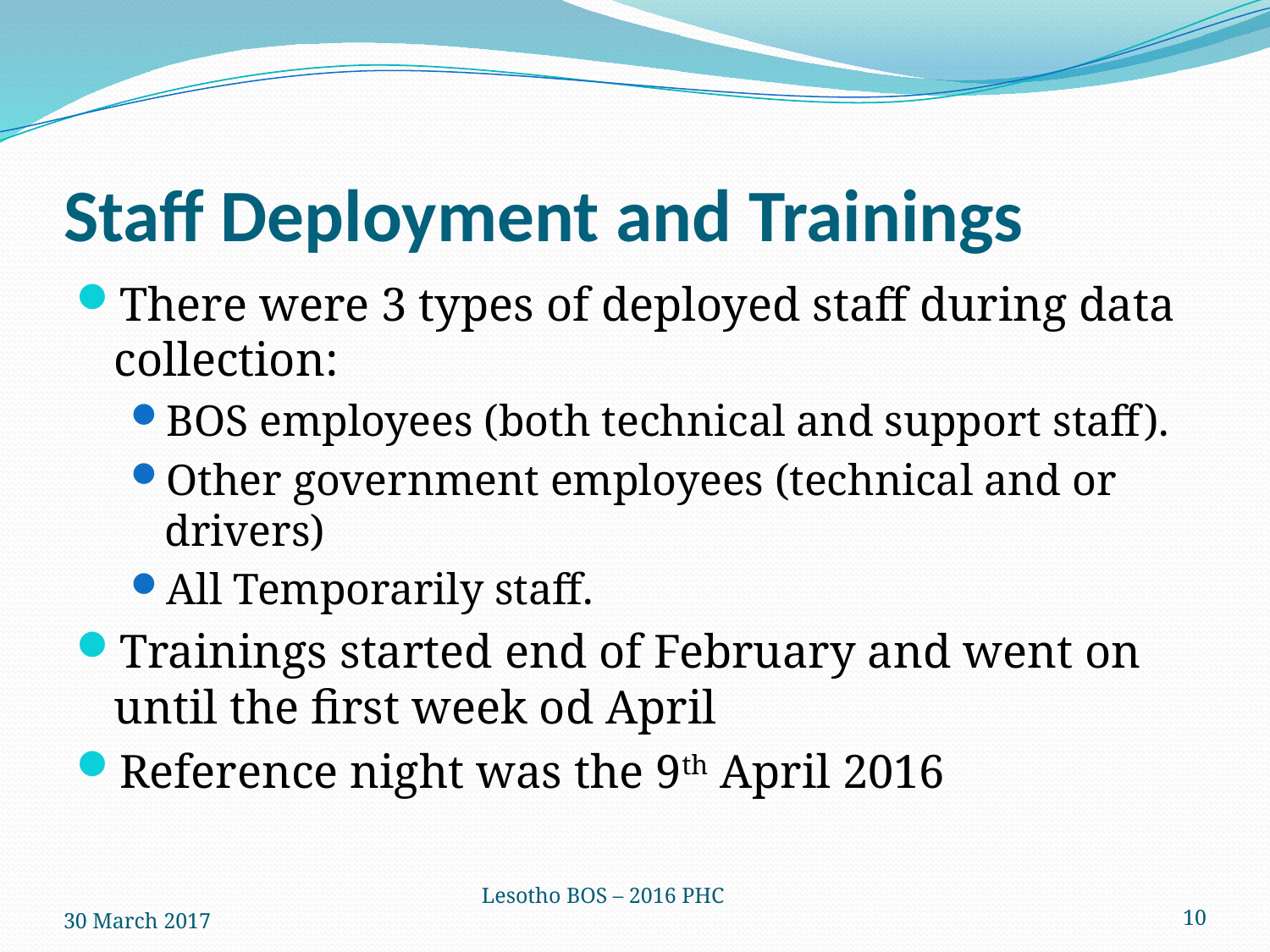

# Staff Deployment and Trainings
There were 3 types of deployed staff during data collection:
BOS employees (both technical and support staff).
Other government employees (technical and or drivers)
All Temporarily staff.
Trainings started end of February and went on until the first week od April
Reference night was the 9th April 2016

30 March 2017
Lesotho BOS – 2016 PHC

10